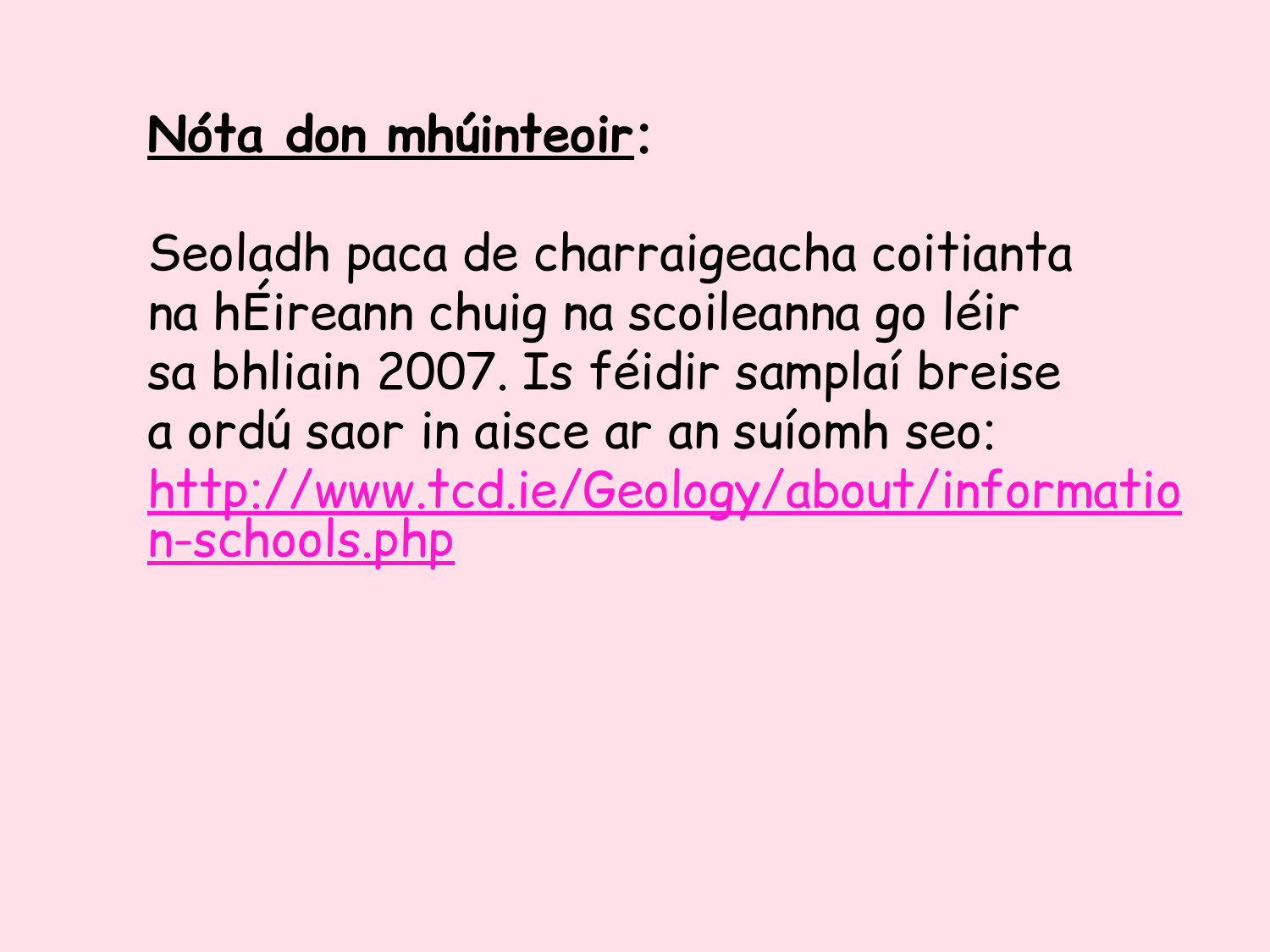

Nóta don mhúinteoir:

Seoladh paca de charraigeacha coitianta
na hÉireann chuig na scoileanna go léir
sa bhliain 2007. Is féidir samplaí breise
a ordú saor in aisce ar an suíomh seo: http://www.tcd.ie/Geology/about/information-schools.php